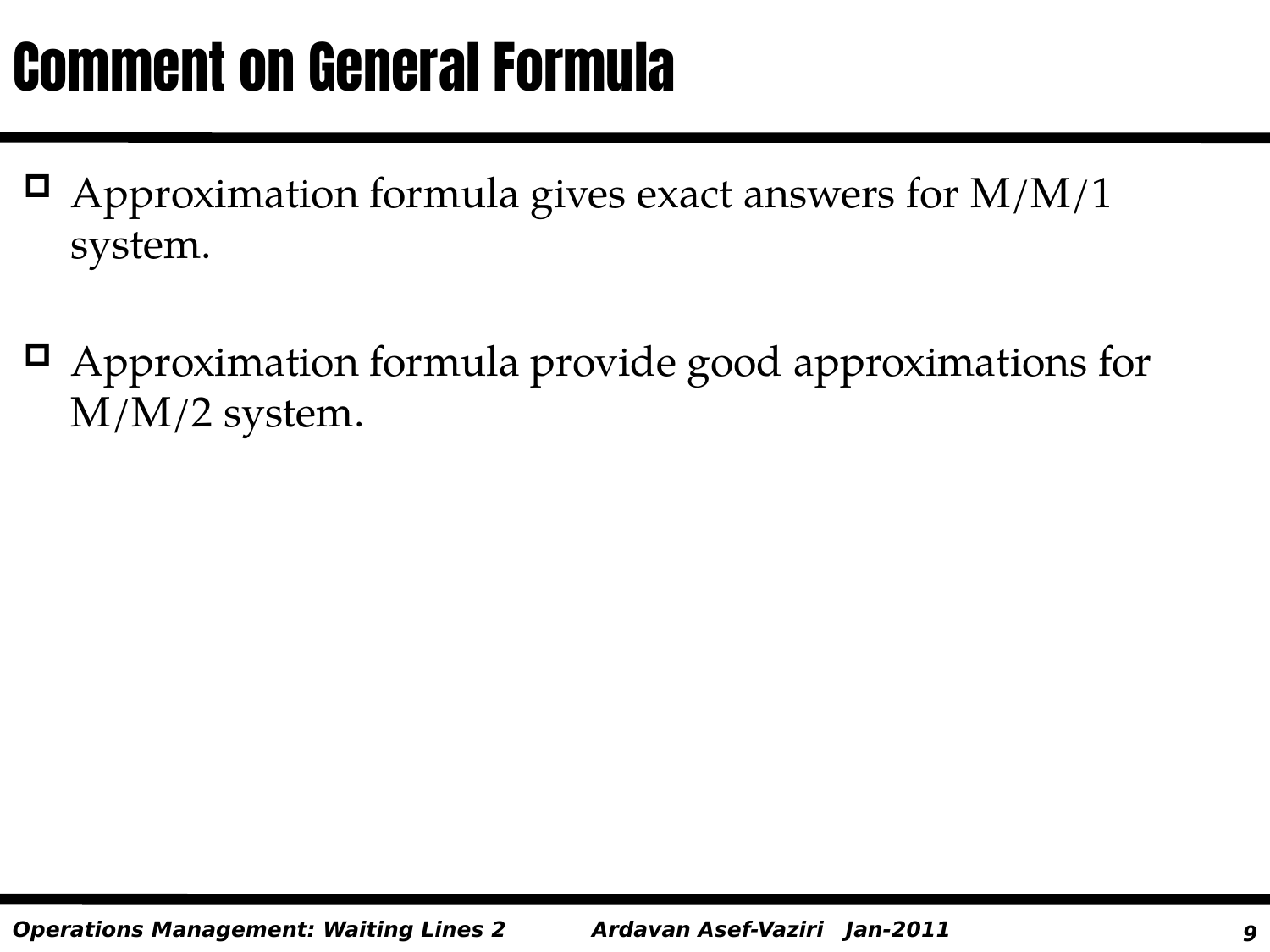

# Comment on General Formula
Approximation formula gives exact answers for M/M/1 system.

Approximation formula provide good approximations for M/M/2 system.